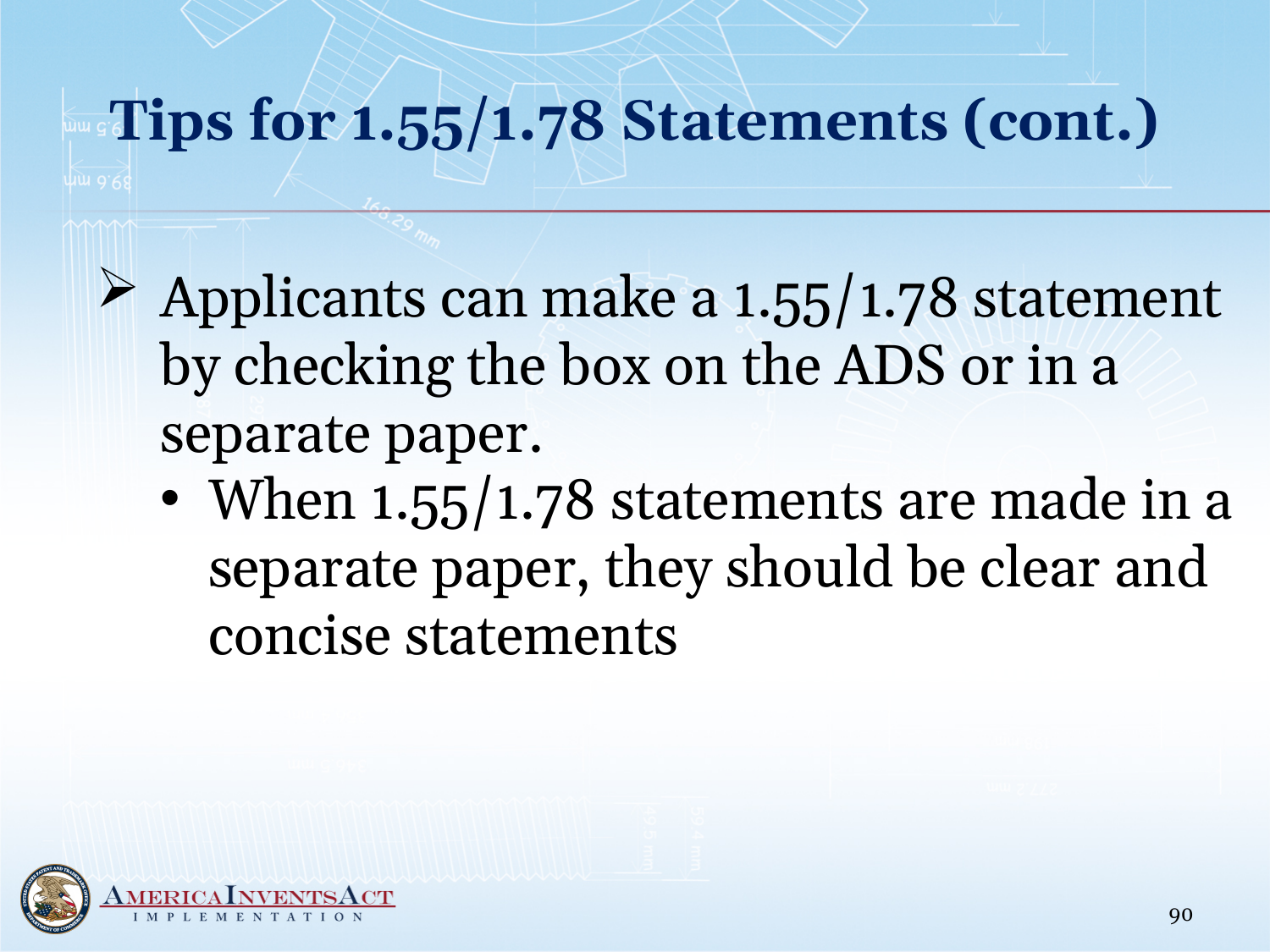

# Tips for 1.55/1.78 Statements (cont.)
Applicants can make a 1.55/1.78 statement by checking the box on the ADS or in a separate paper.
When 1.55/1.78 statements are made in a separate paper, they should be clear and concise statements
90